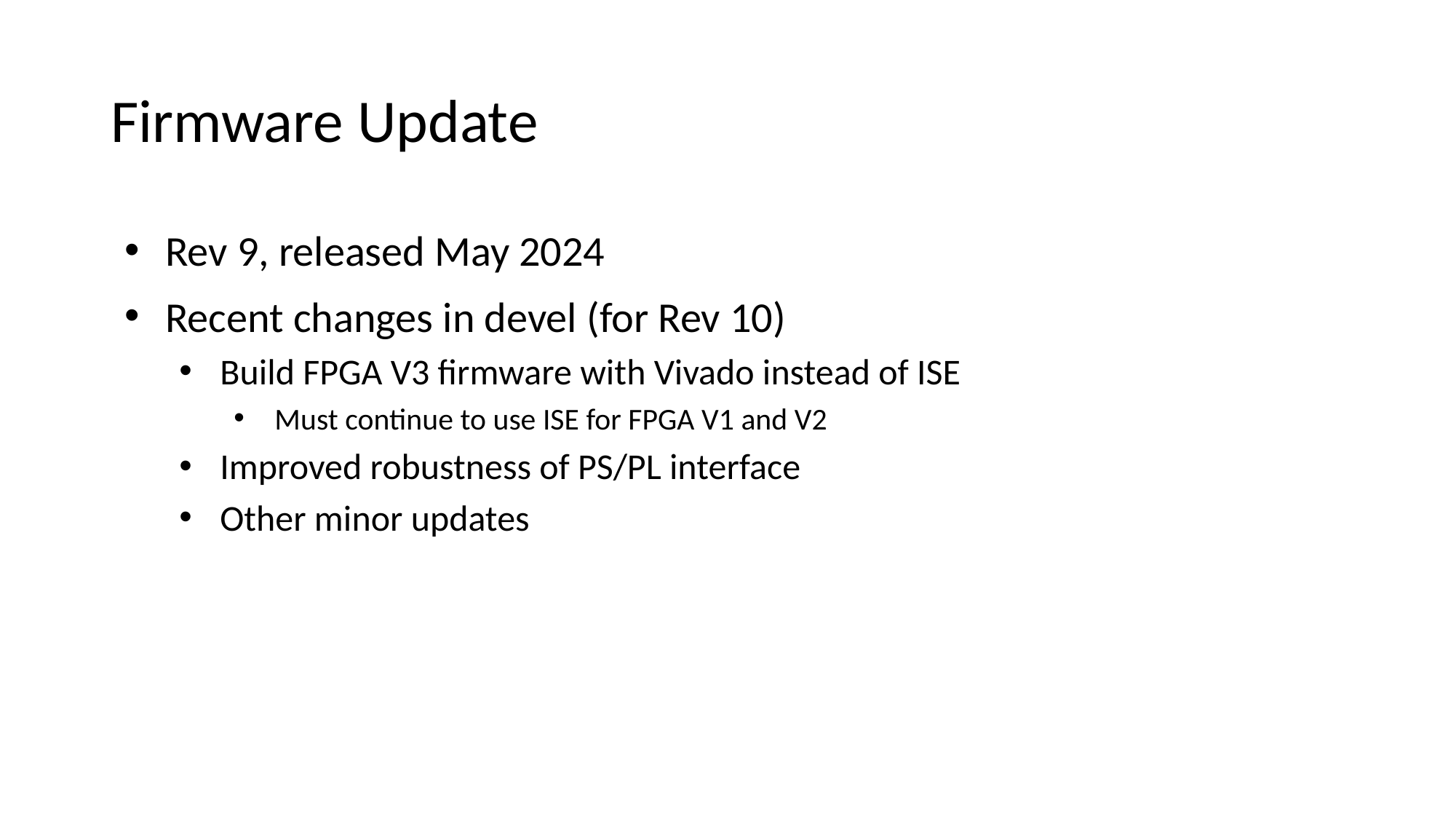

# Firmware Update
Rev 9, released May 2024
Recent changes in devel (for Rev 10)
Build FPGA V3 firmware with Vivado instead of ISE
Must continue to use ISE for FPGA V1 and V2
Improved robustness of PS/PL interface
Other minor updates